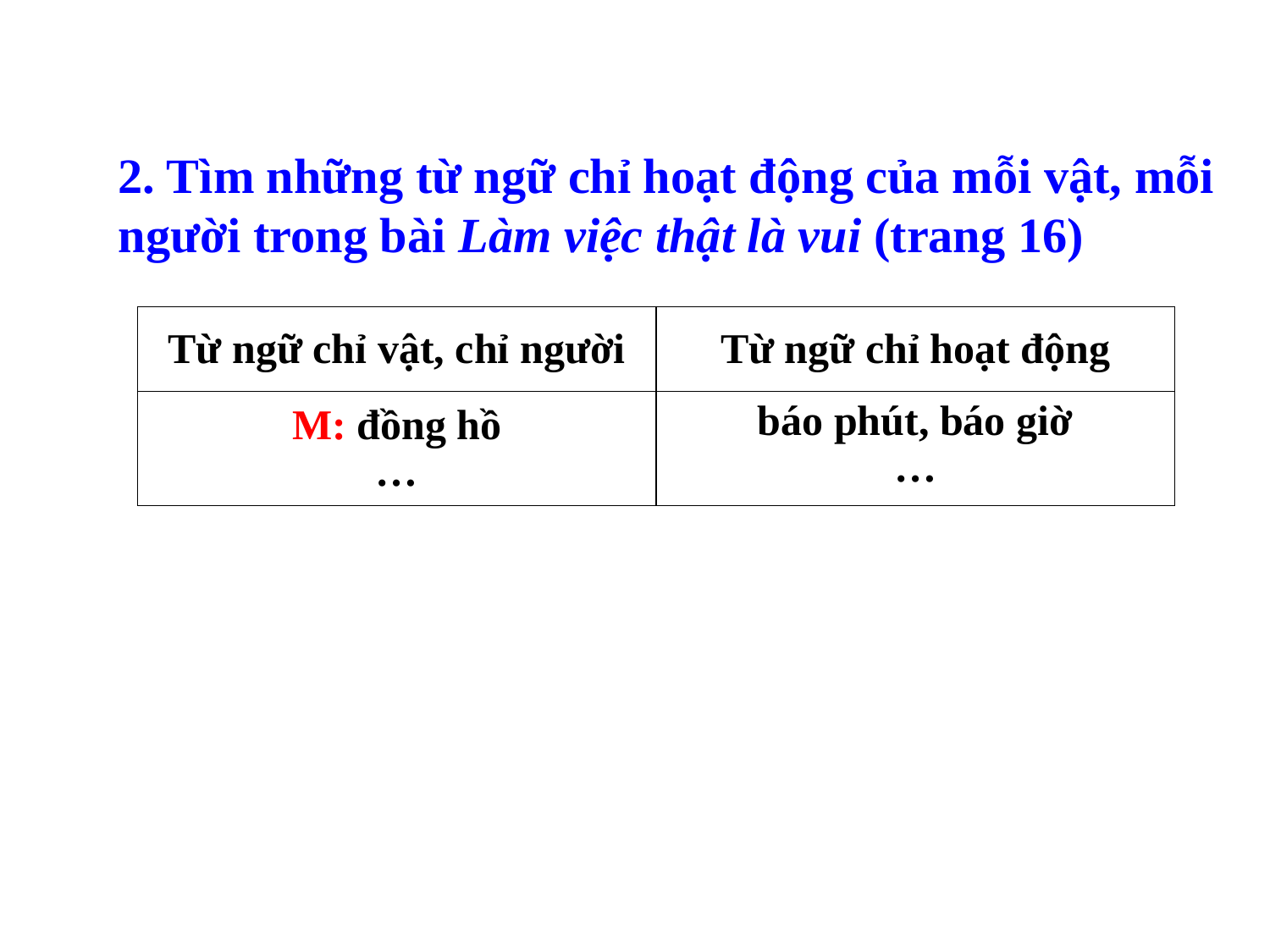

2. Tìm những từ ngữ chỉ hoạt động của mỗi vật, mỗi người trong bài Làm việc thật là vui (trang 16)
| Từ ngữ chỉ vật, chỉ người | Từ ngữ chỉ hoạt động |
| --- | --- |
| M: đồng hồ … | báo phút, báo giờ … |